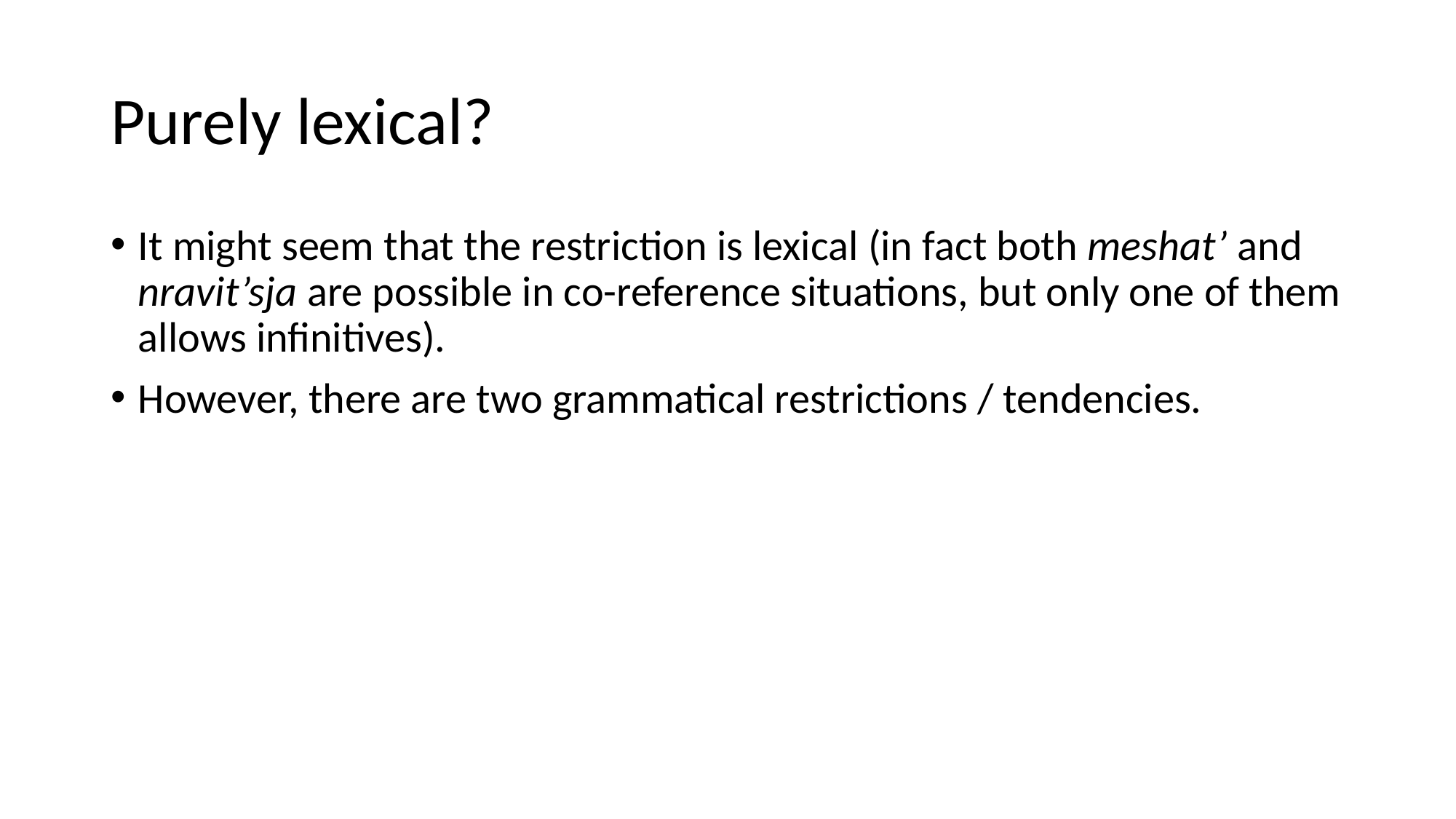

# Purely lexical?
It might seem that the restriction is lexical (in fact both meshat’ and nravit’sja are possible in co-reference situations, but only one of them allows infinitives).
However, there are two grammatical restrictions / tendencies.